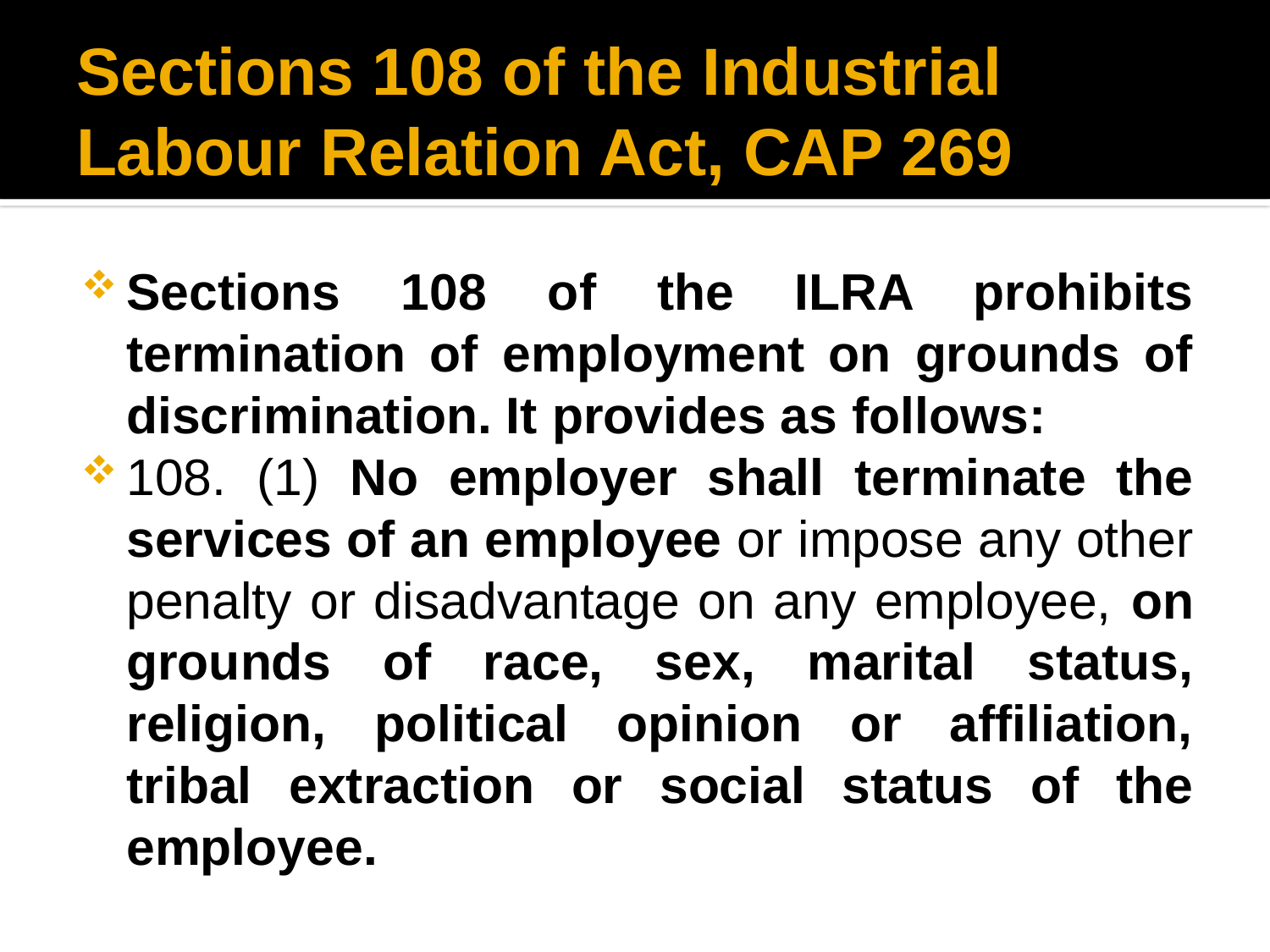

# Sections 108 of the Industrial Labour Relation Act, CAP 269
Sections 108 of the ILRA prohibits termination of employment on grounds of discrimination. It provides as follows:
108. (1) No employer shall terminate the services of an employee or impose any other penalty or disadvantage on any employee, on grounds of race, sex, marital status, religion, political opinion or affiliation, tribal extraction or social status of the employee.